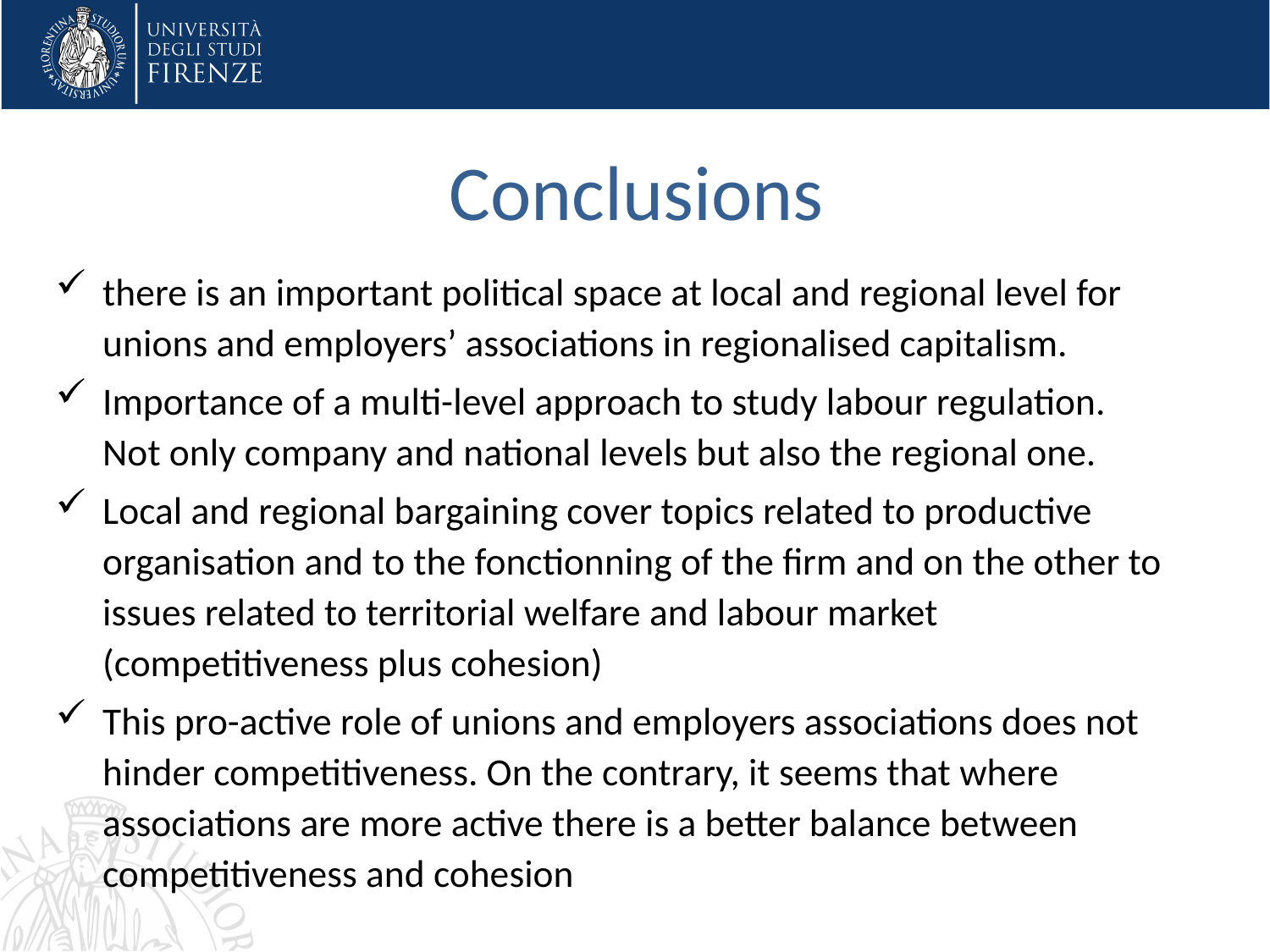

# Conclusions
there is an important political space at local and regional level for unions and employers’ associations in regionalised capitalism.
Importance of a multi-level approach to study labour regulation. Not only company and national levels but also the regional one.
Local and regional bargaining cover topics related to productive organisation and to the fonctionning of the firm and on the other to issues related to territorial welfare and labour market (competitiveness plus cohesion)
This pro-active role of unions and employers associations does not hinder competitiveness. On the contrary, it seems that where associations are more active there is a better balance between competitiveness and cohesion